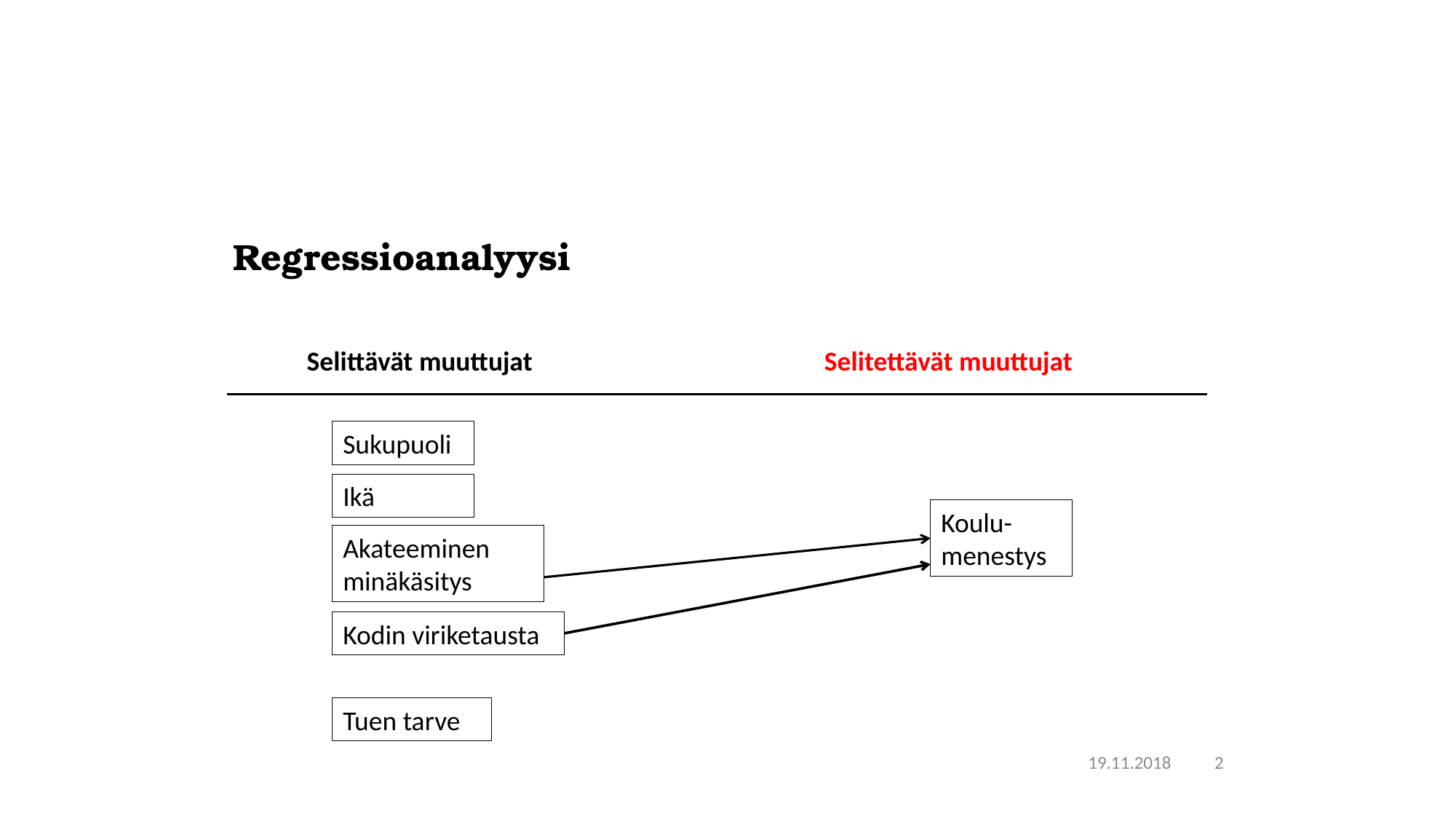

Regressioanalyysi
     Selittävät muuttujat	  	                         Selitettävät muuttujat
Sukupuoli
Ikä
Koulu-menestys
Akateeminen minäkäsitys
Kodin viriketausta
Tuen tarve
19.11.2018
2